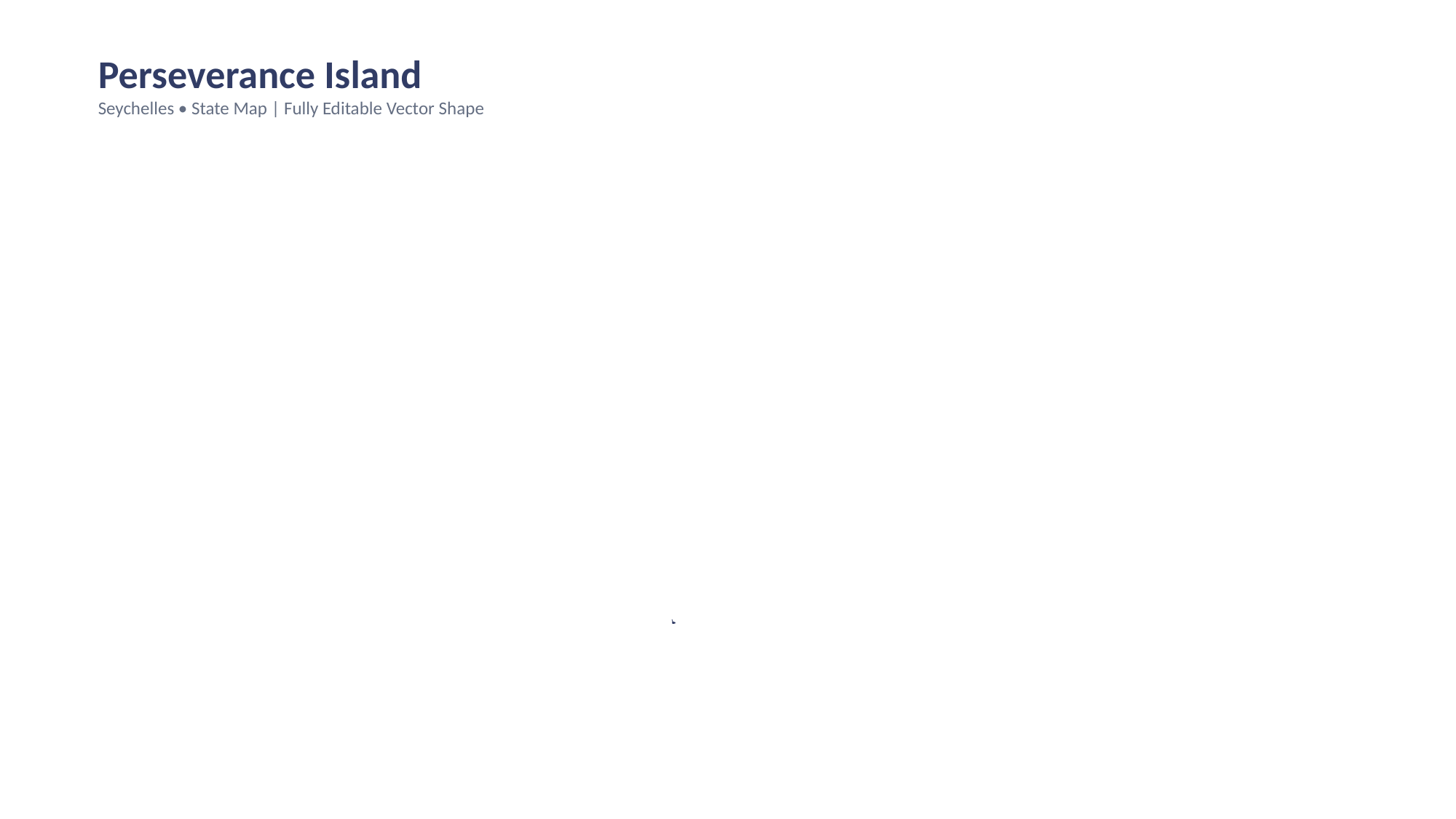

Perseverance Island
Seychelles • State Map | Fully Editable Vector Shape